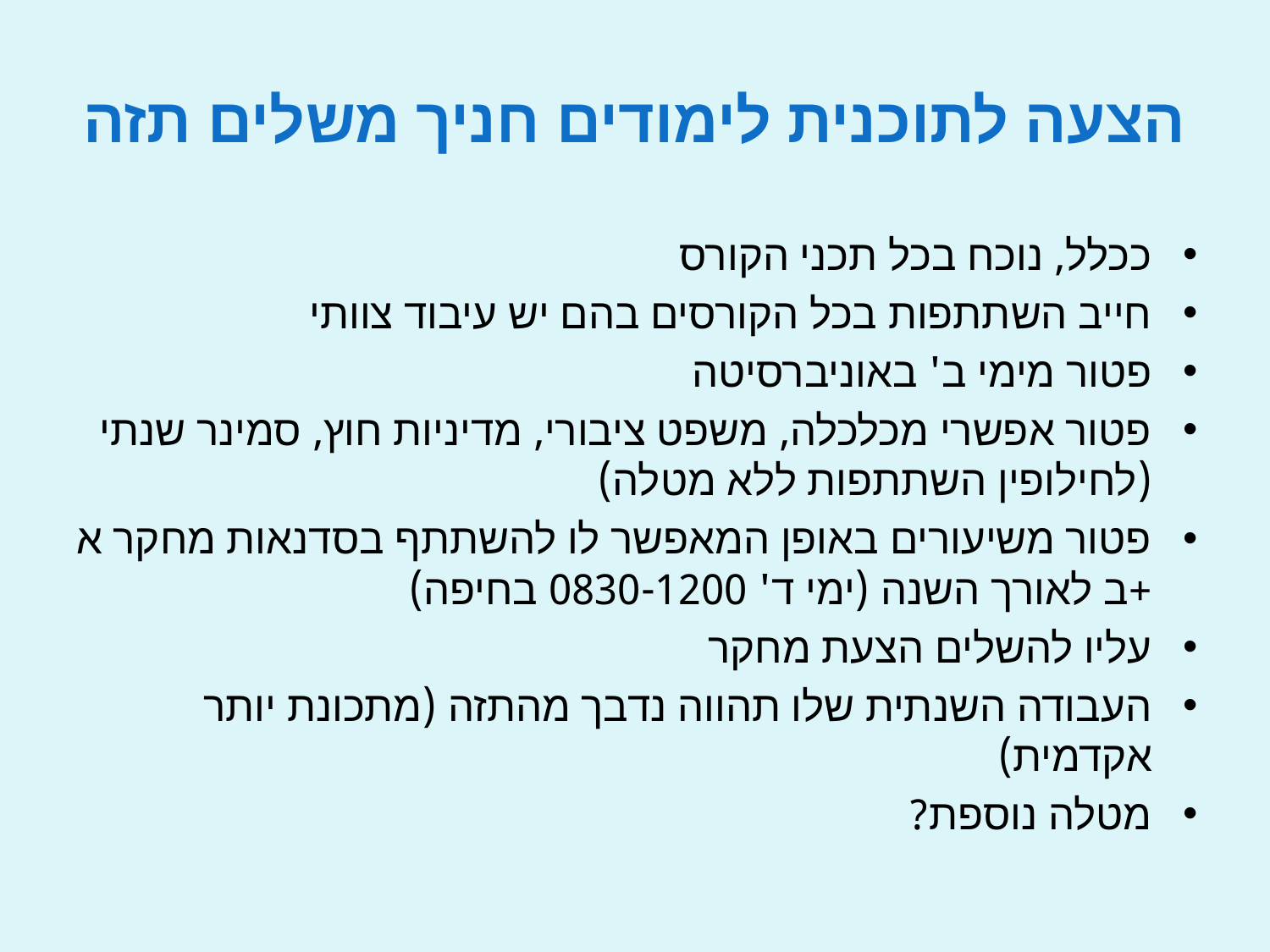

# הצעה לתוכנית לימודים חניך משלים תזה
ככלל, נוכח בכל תכני הקורס
חייב השתתפות בכל הקורסים בהם יש עיבוד צוותי
פטור מימי ב' באוניברסיטה
פטור אפשרי מכלכלה, משפט ציבורי, מדיניות חוץ, סמינר שנתי (לחילופין השתתפות ללא מטלה)
פטור משיעורים באופן המאפשר לו להשתתף בסדנאות מחקר א+ב לאורך השנה (ימי ד' 0830-1200 בחיפה)
עליו להשלים הצעת מחקר
העבודה השנתית שלו תהווה נדבך מהתזה (מתכונת יותר אקדמית)
מטלה נוספת?